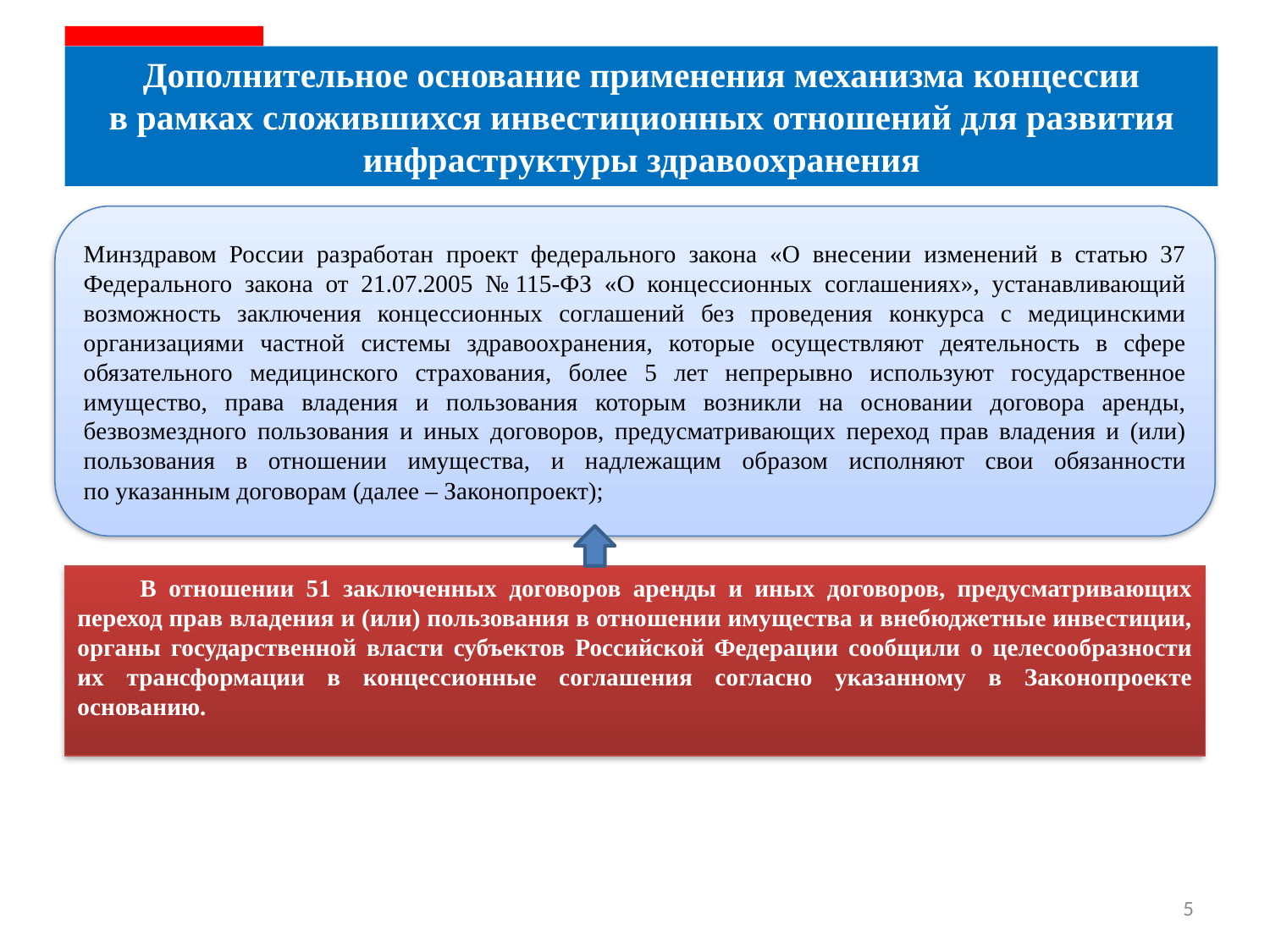

Дополнительное основание применения механизма концессии
в рамках сложившихся инвестиционных отношений для развития инфраструктуры здравоохранения

Минздравом России разработан проект федерального закона «О внесении изменений в статью 37 Федерального закона от 21.07.2005 № 115-ФЗ «О концессионных соглашениях», устанавливающий возможность заключения концессионных соглашений без проведения конкурса с медицинскими организациями частной системы здравоохранения, которые осуществляют деятельность в сфере обязательного медицинского страхования, более 5 лет непрерывно используют государственное имущество, права владения и пользования которым возникли на основании договора аренды, безвозмездного пользования и иных договоров, предусматривающих переход прав владения и (или) пользования в отношении имущества, и надлежащим образом исполняют свои обязанности
по указанным договорам (далее – Законопроект);

В отношении 51 заключенных договоров аренды и иных договоров, предусматривающих переход прав владения и (или) пользования в отношении имущества и внебюджетные инвестиции, органы государственной власти субъектов Российской Федерации сообщили о целесообразности их трансформации в концессионные соглашения согласно указанному в Законопроекте основанию.

5